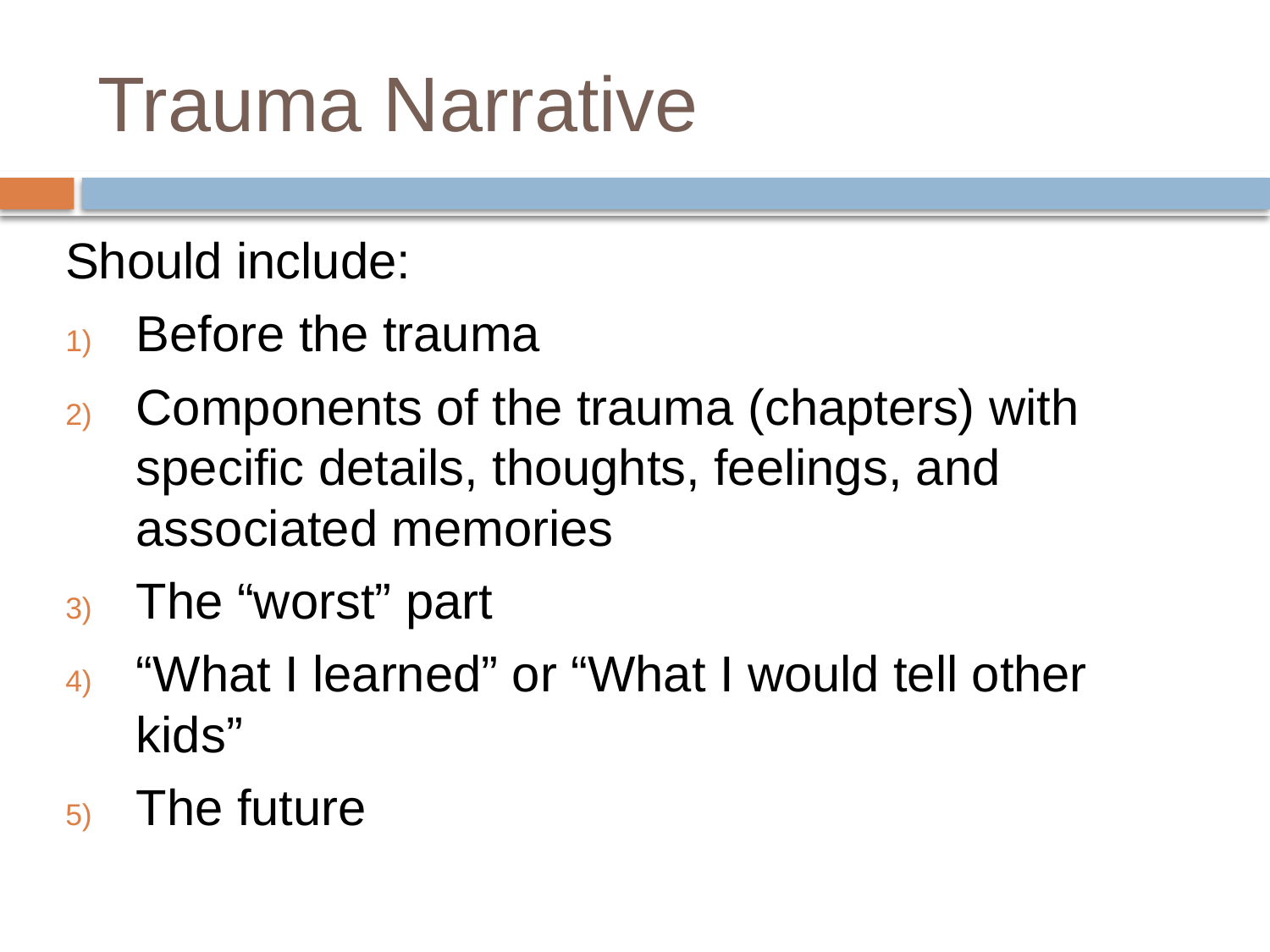

# Trauma Narrative
Should include:
Before the trauma
Components of the trauma (chapters) with specific details, thoughts, feelings, and associated memories
The “worst” part
“What I learned” or “What I would tell other kids”
The future